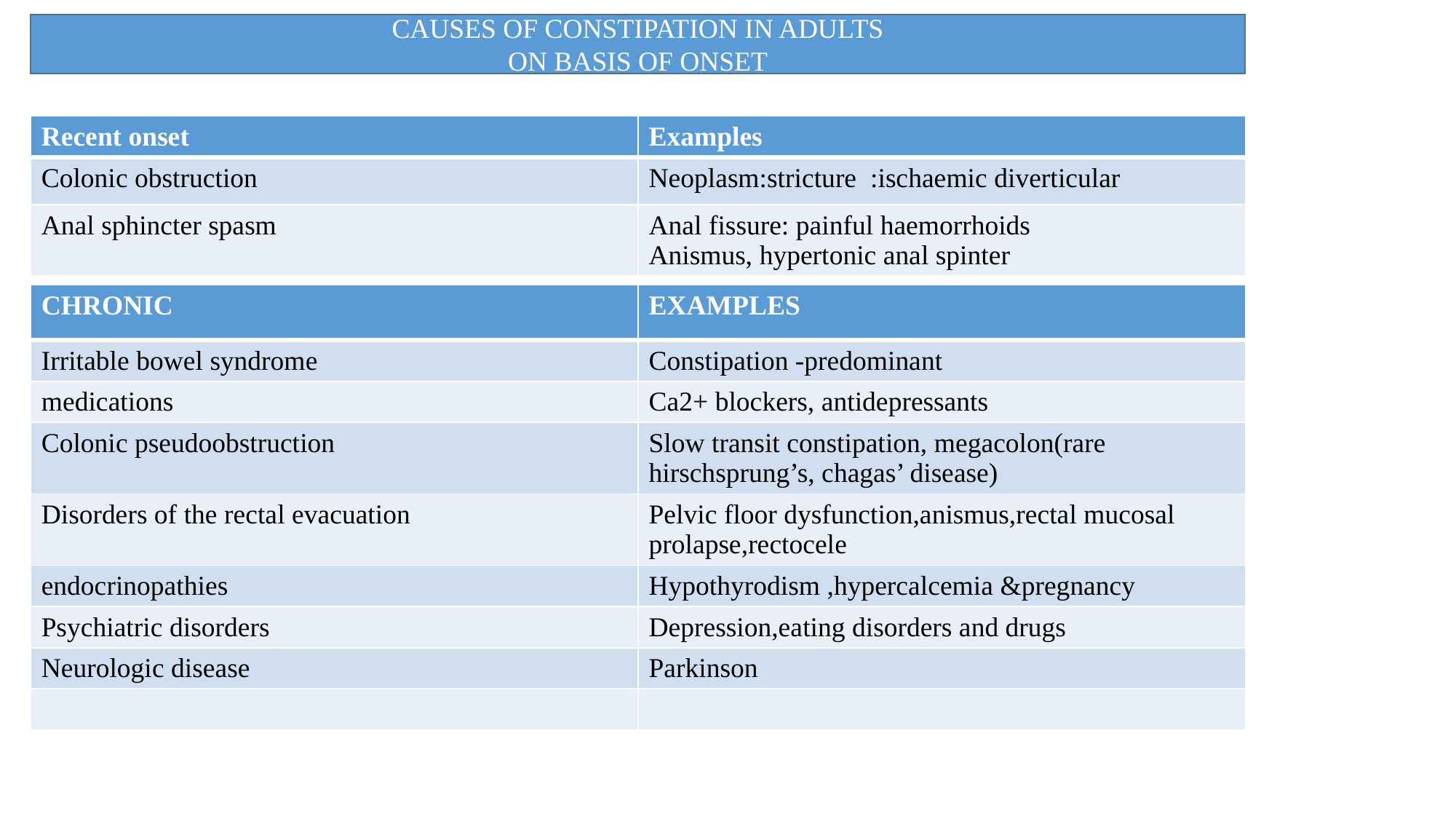

CAUSES OF CONSTIPATION IN ADULTS
ON BASIS OF ONSET
| Recent onset | Examples |
| --- | --- |
| Colonic obstruction | Neoplasm:stricture :ischaemic diverticular |
| Anal sphincter spasm | Anal fissure: painful haemorrhoids Anismus, hypertonic anal spinter |
| CHRONIC | EXAMPLES |
| --- | --- |
| Irritable bowel syndrome | Constipation -predominant |
| medications | Ca2+ blockers, antidepressants |
| Colonic pseudoobstruction | Slow transit constipation, megacolon(rare hirschsprung’s, chagas’ disease) |
| Disorders of the rectal evacuation | Pelvic floor dysfunction,anismus,rectal mucosal prolapse,rectocele |
| endocrinopathies | Hypothyrodism ,hypercalcemia &pregnancy |
| Psychiatric disorders | Depression,eating disorders and drugs |
| Neurologic disease | Parkinson |
|  |  |